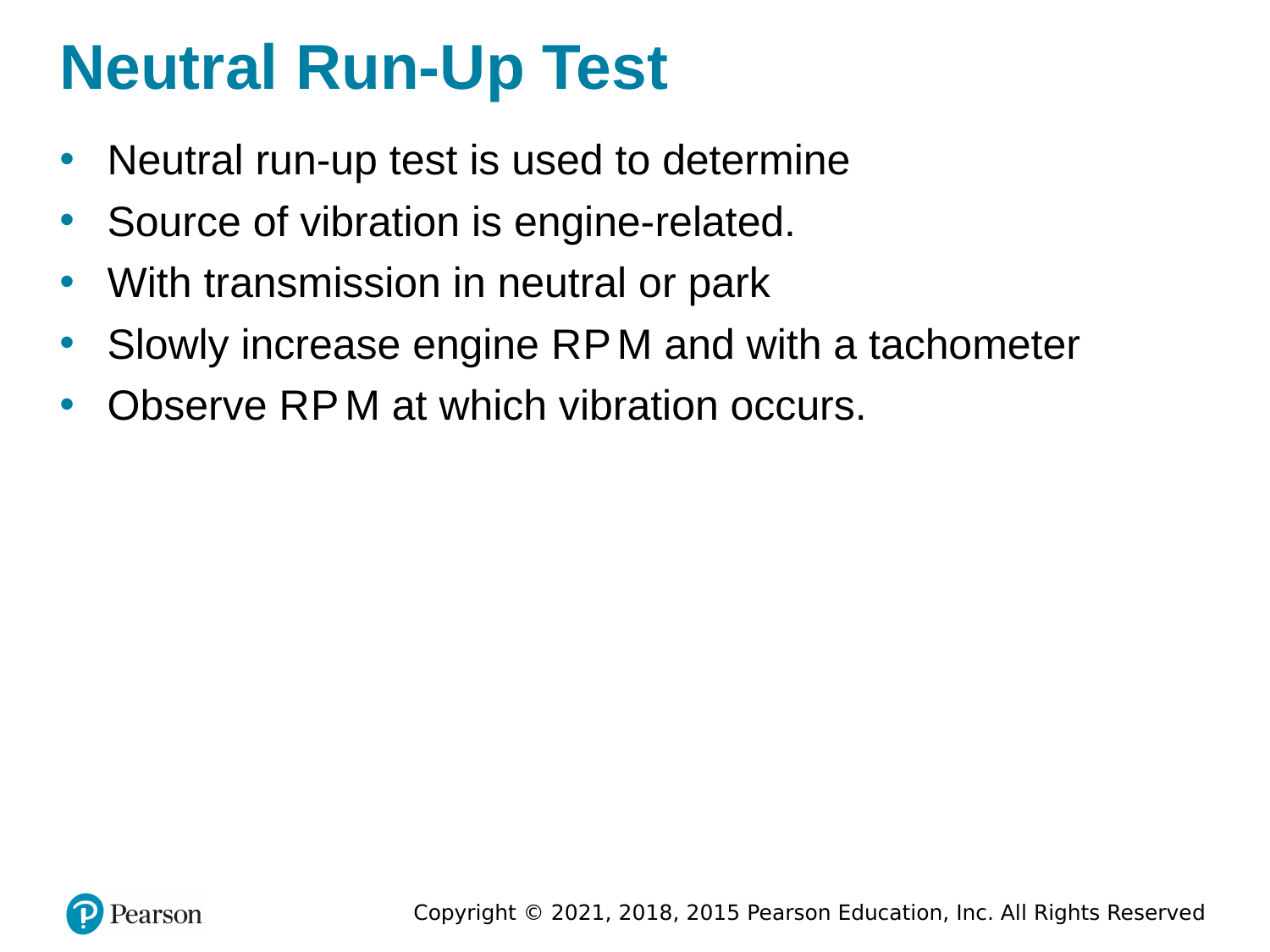

# Neutral Run-Up Test
Neutral run-up test is used to determine
Source of vibration is engine-related.
With transmission in neutral or park
Slowly increase engine R P M and with a tachometer
Observe R P M at which vibration occurs.